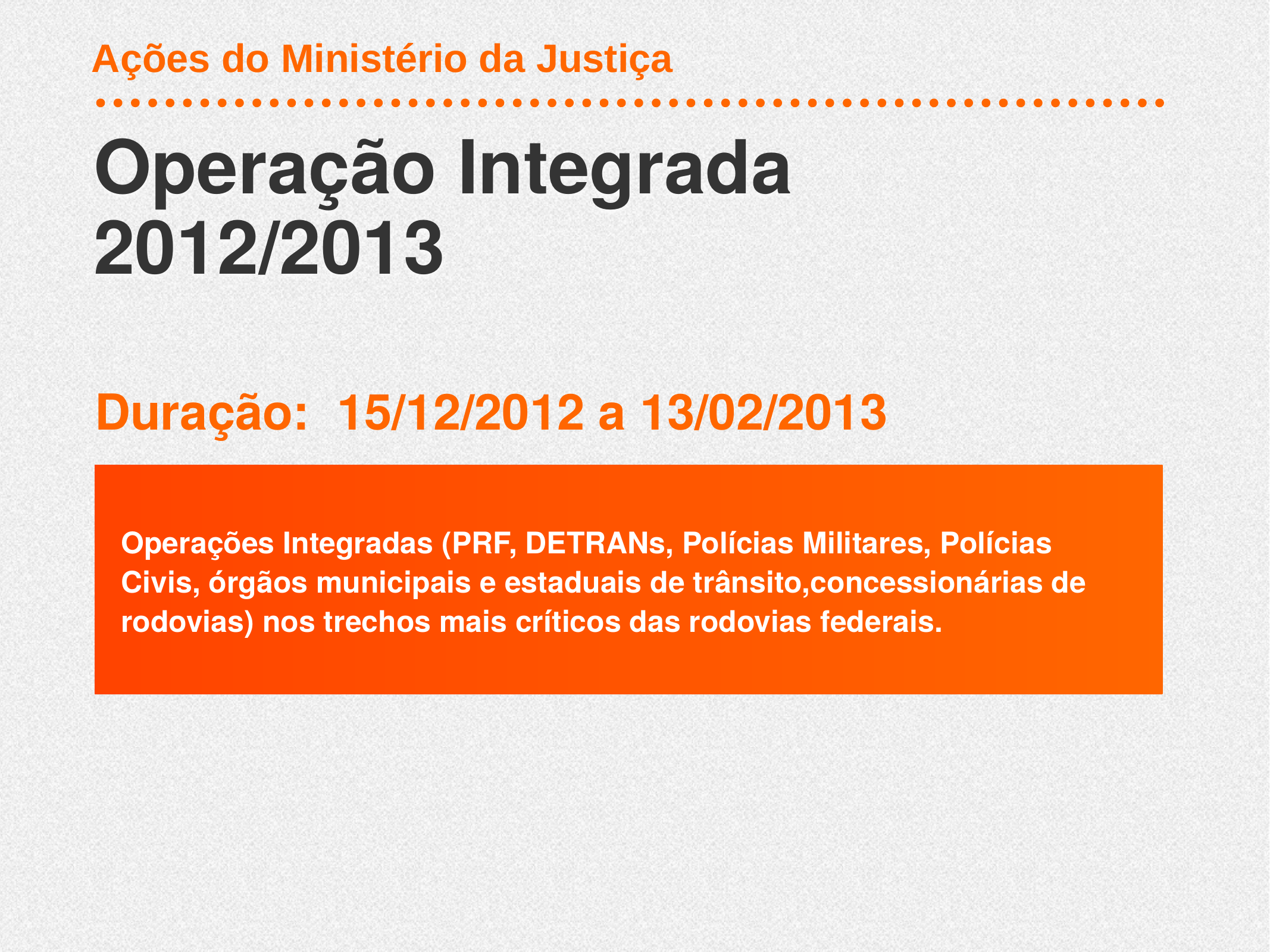

Ações do Ministério da Justiça
Operação Integrada  2012/2013
Duração:  15/12/2012 a 13/02/2013

Operações Integradas (PRF, DETRANs, Polícias Militares, Polícias Civis, órgãos municipais e estaduais de trânsito,concessionárias de rodovias) nos trechos mais críticos das rodovias federais.